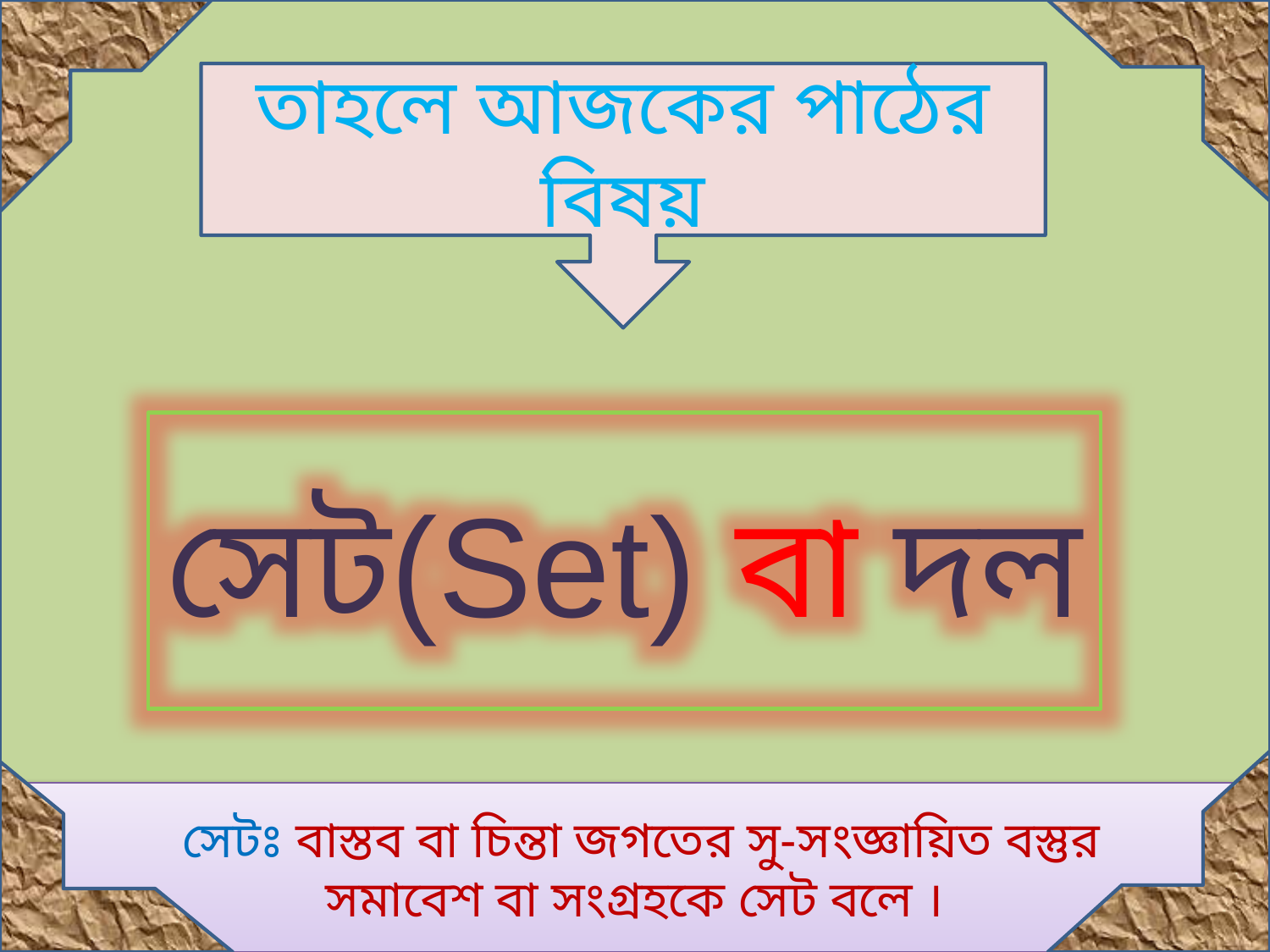

তাহলে আজকের পাঠের বিষয়
সেট(Set) বা দল

  সেটঃ বাস্তব বা চিন্তা জগতের সু-সংজ্ঞায়িত বস্তুর
সমাবেশ বা সংগ্রহকে সেট বলে ।